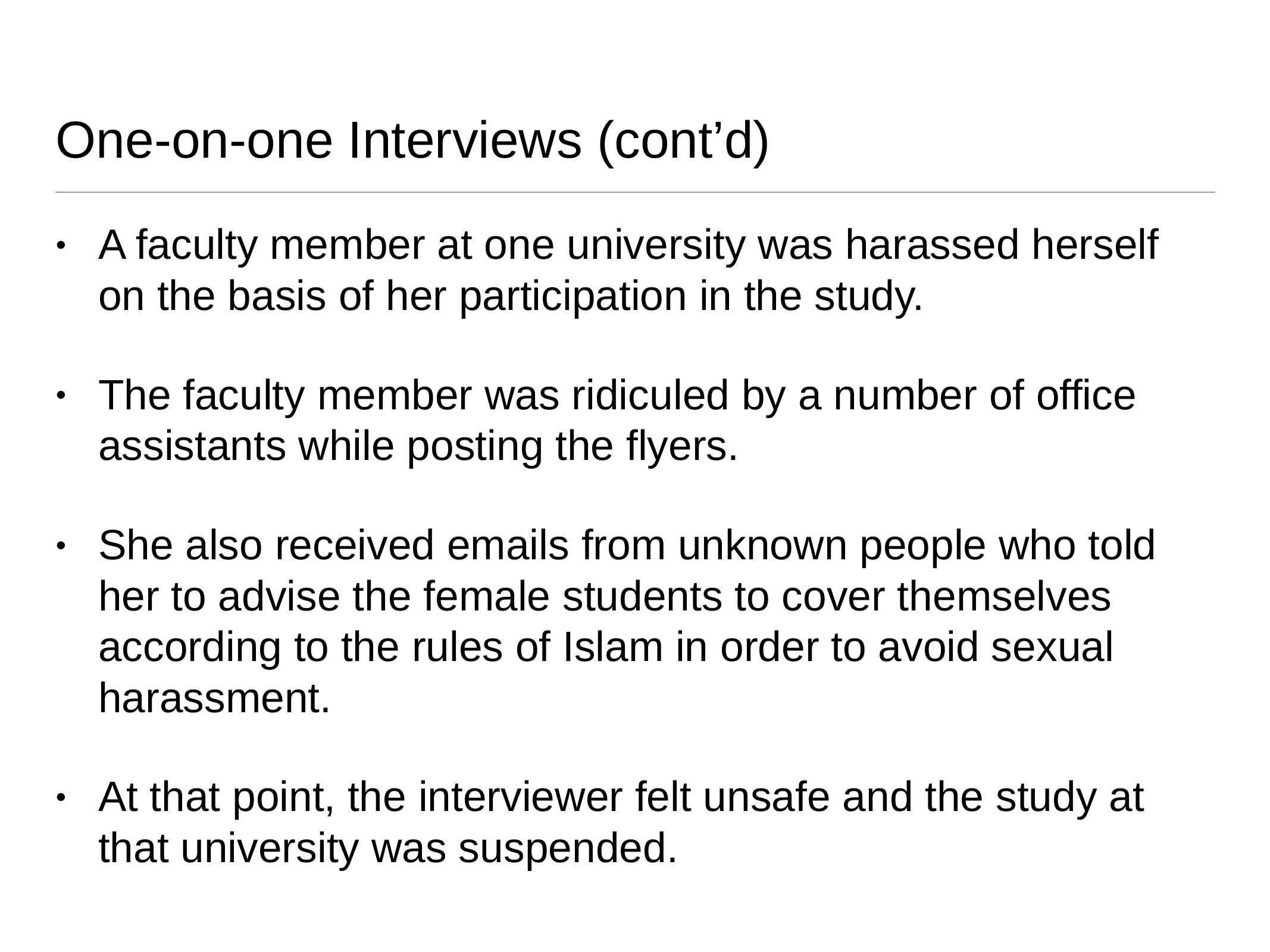

# One-on-one Interviews (cont’d)
A faculty member at one university was harassed herself on the basis of her participation in the study.
The faculty member was ridiculed by a number of office assistants while posting the flyers.
She also received emails from unknown people who told her to advise the female students to cover themselves according to the rules of Islam in order to avoid sexual harassment.
At that point, the interviewer felt unsafe and the study at that university was suspended.